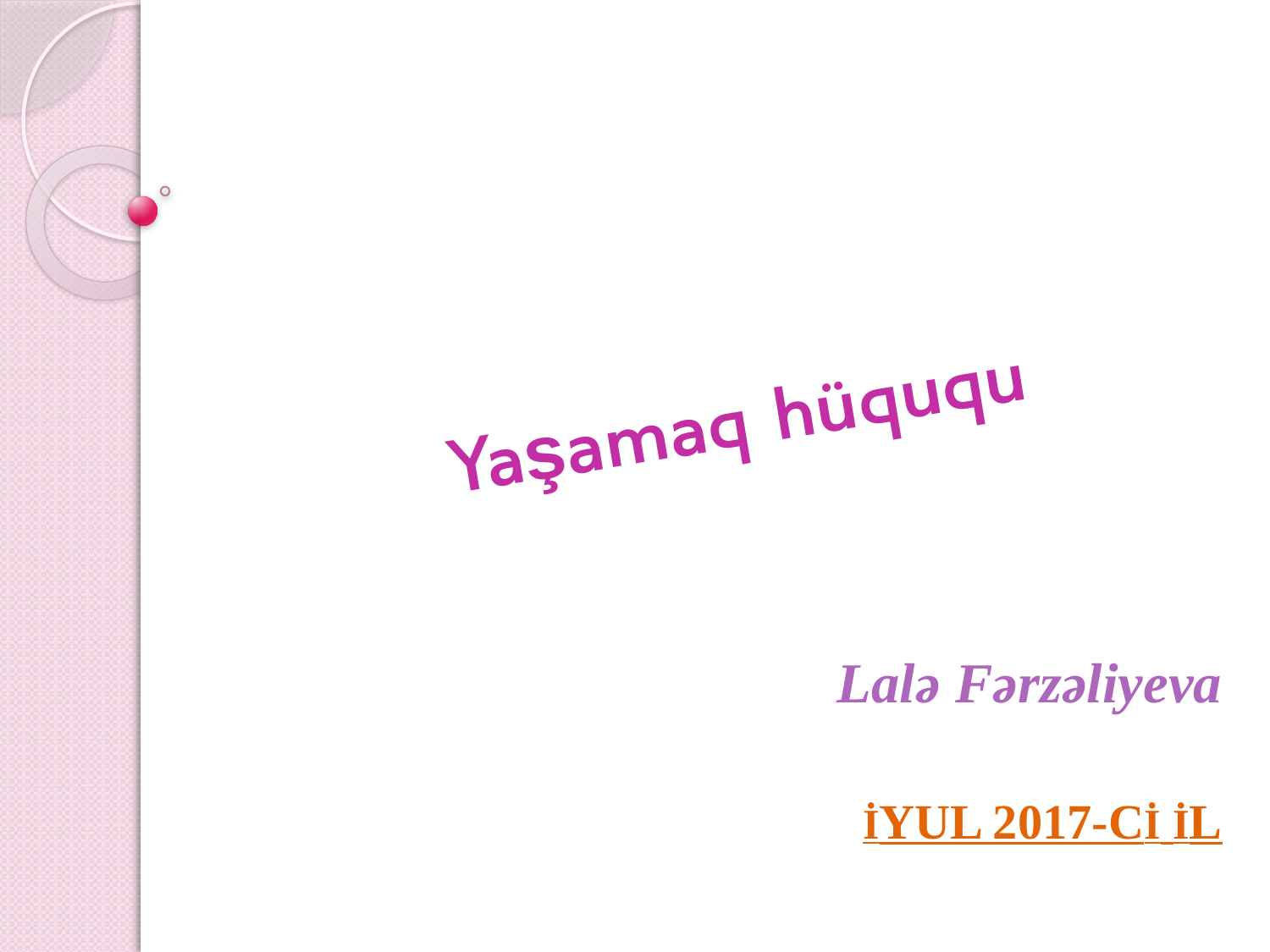

# Yaşamaq hüququ
Lalə Fərzəliyeva

İyul 2017-cİ İl